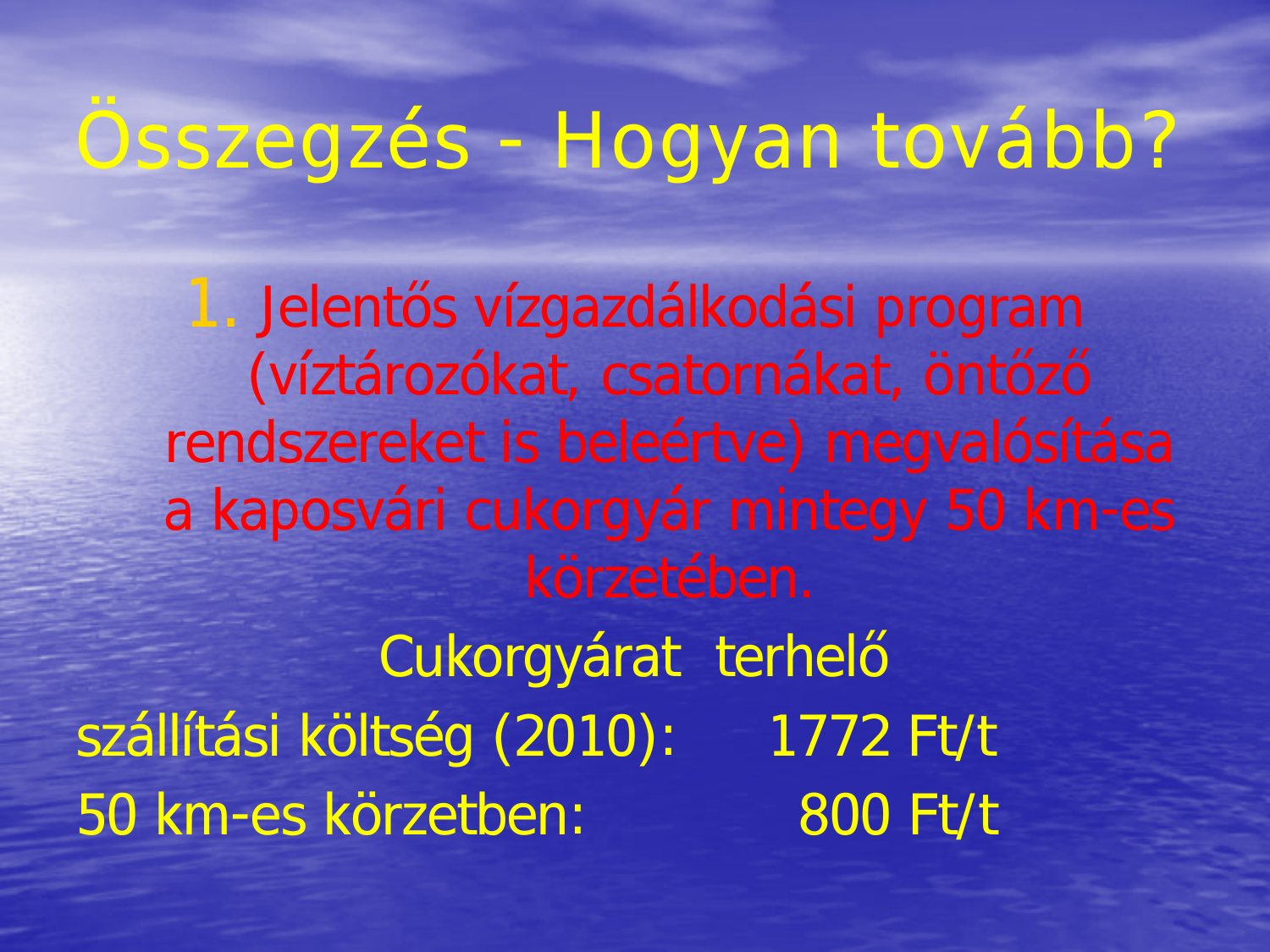

# Összegzés - Hogyan tovább?
Jelentős vízgazdálkodási program (víztározókat, csatornákat, öntőző rendszereket is beleértve) megvalósítása a kaposvári cukorgyár mintegy 50 km-es körzetében.
Cukorgyárat  terhelő
szállítási költség (2010):     1772 Ft/t
50 km-es körzetben:            800 Ft/t